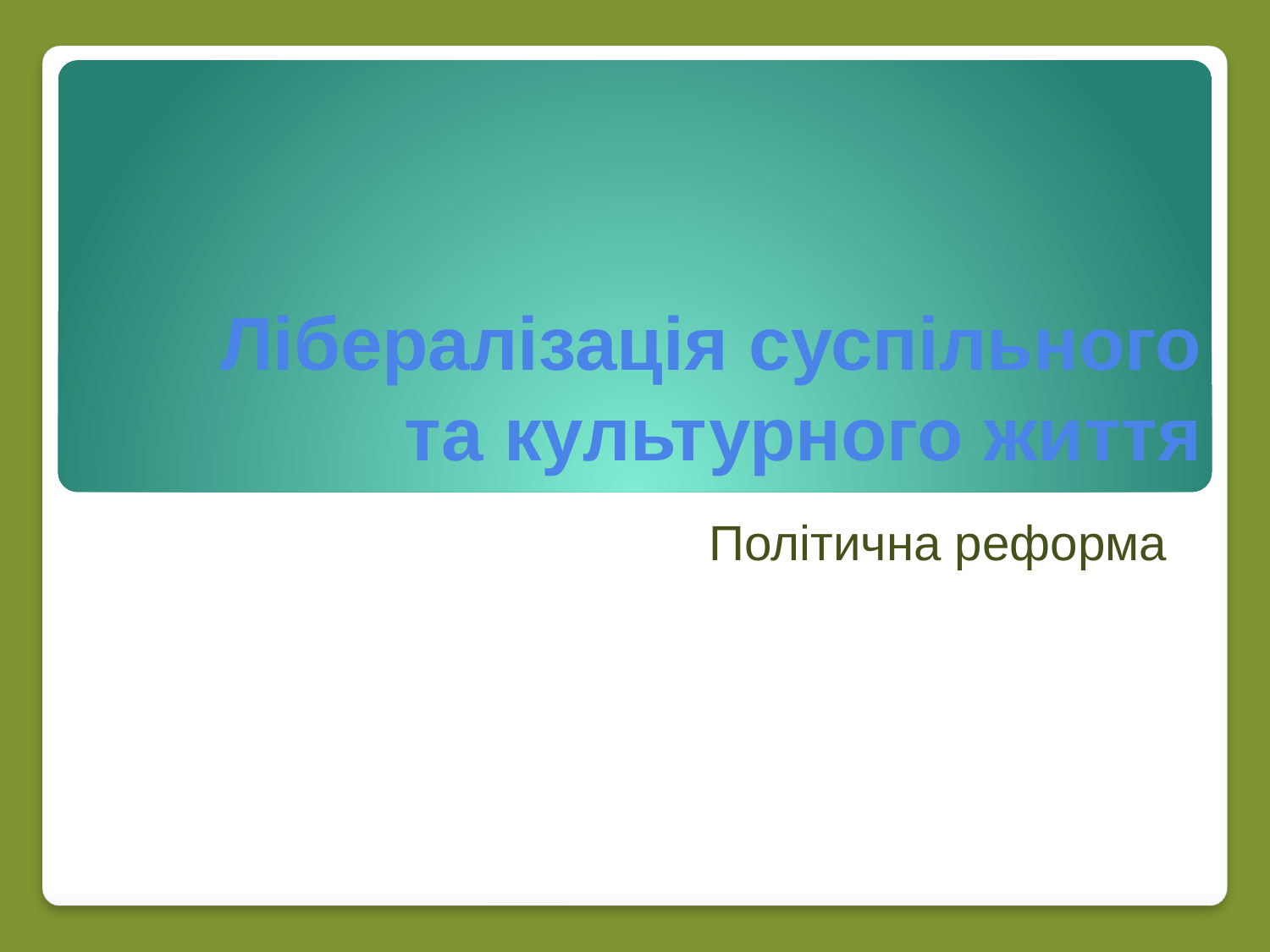

# Лібералізація суспільного та культурного життя
Політична реформа